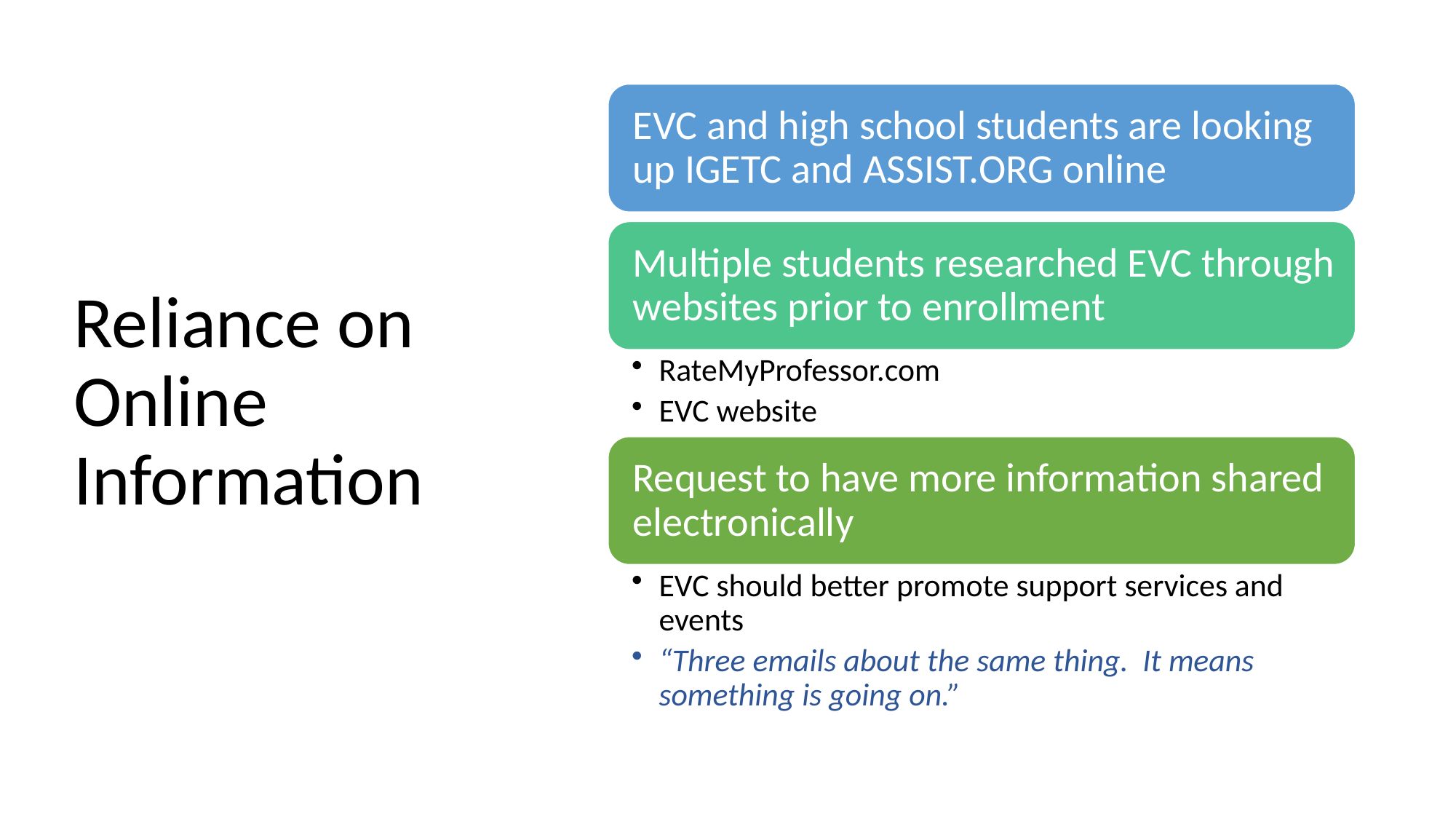

# Reliance on Online Information
EVC and high school students are looking up IGETC and ASSIST.ORG online
Multiple students researched EVC through websites prior to enrollment
RateMyProfessor.com
EVC website
Request to have more information shared electronically
EVC should better promote support services and events
“Three emails about the same thing.  It means something is going on.”